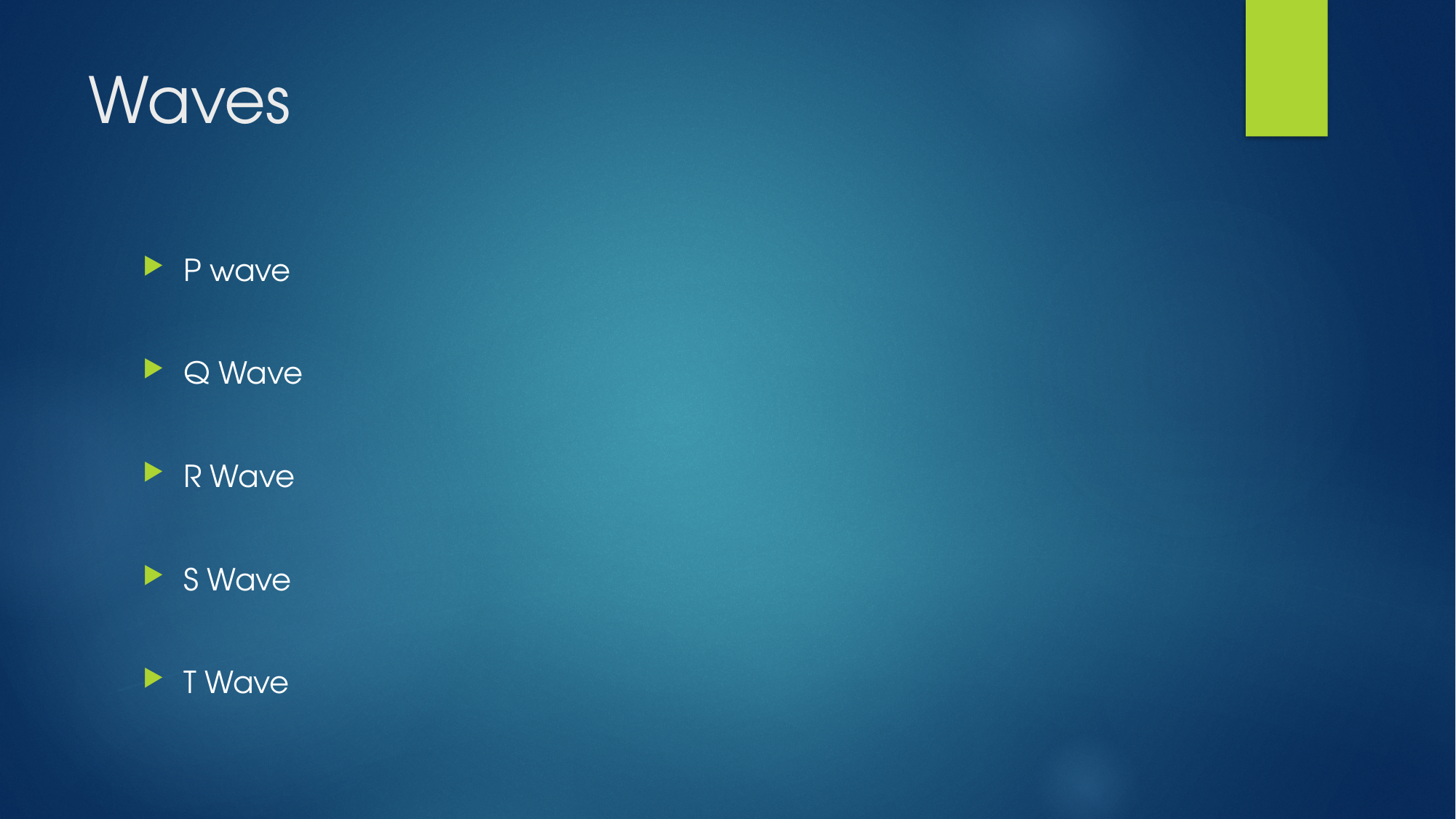

# Waves
P wave

Q Wave

R Wave

S Wave

T Wave